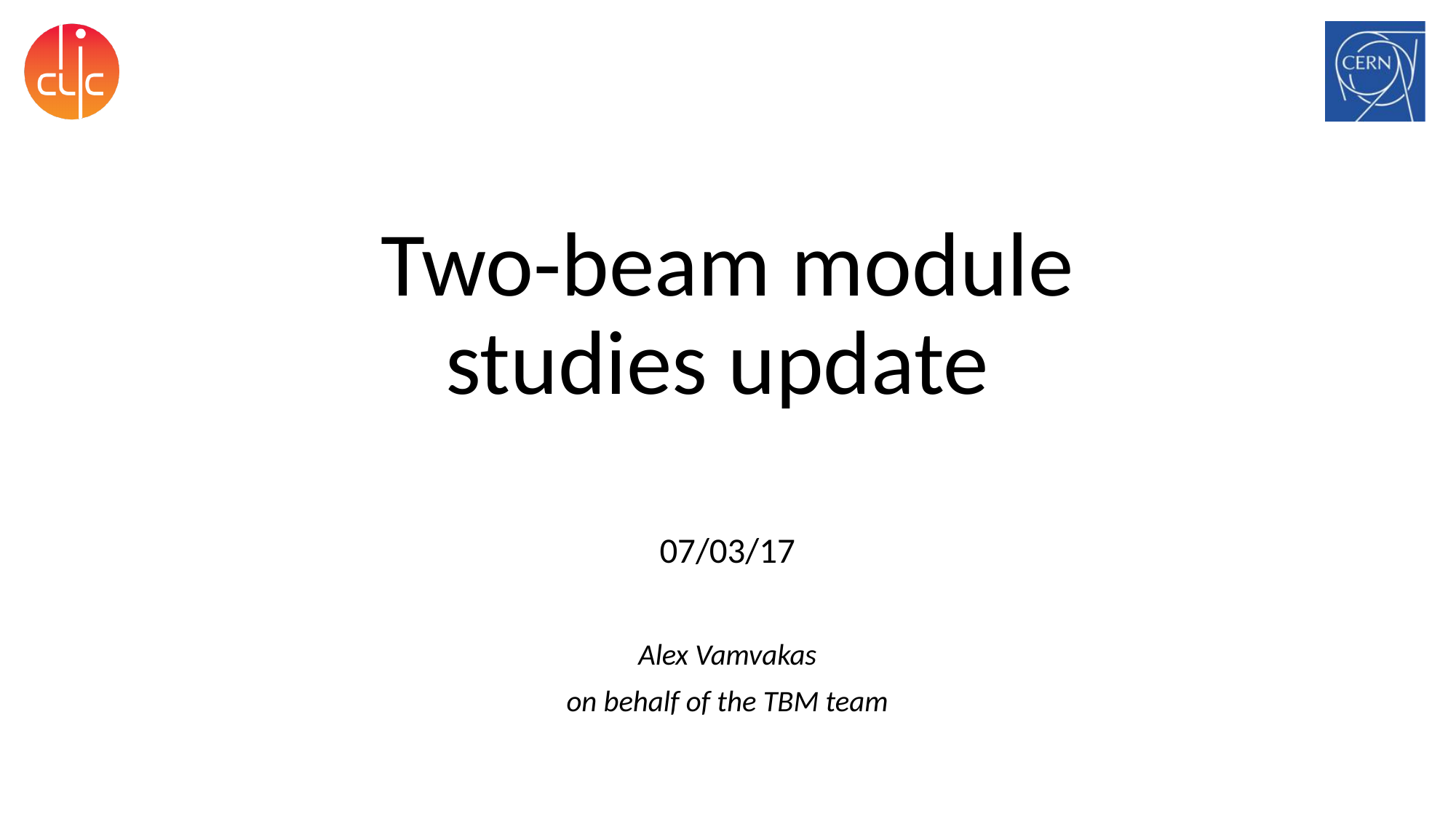

# Two-beam module studies update
07/03/17

Alex Vamvakas
on behalf of the TBM team